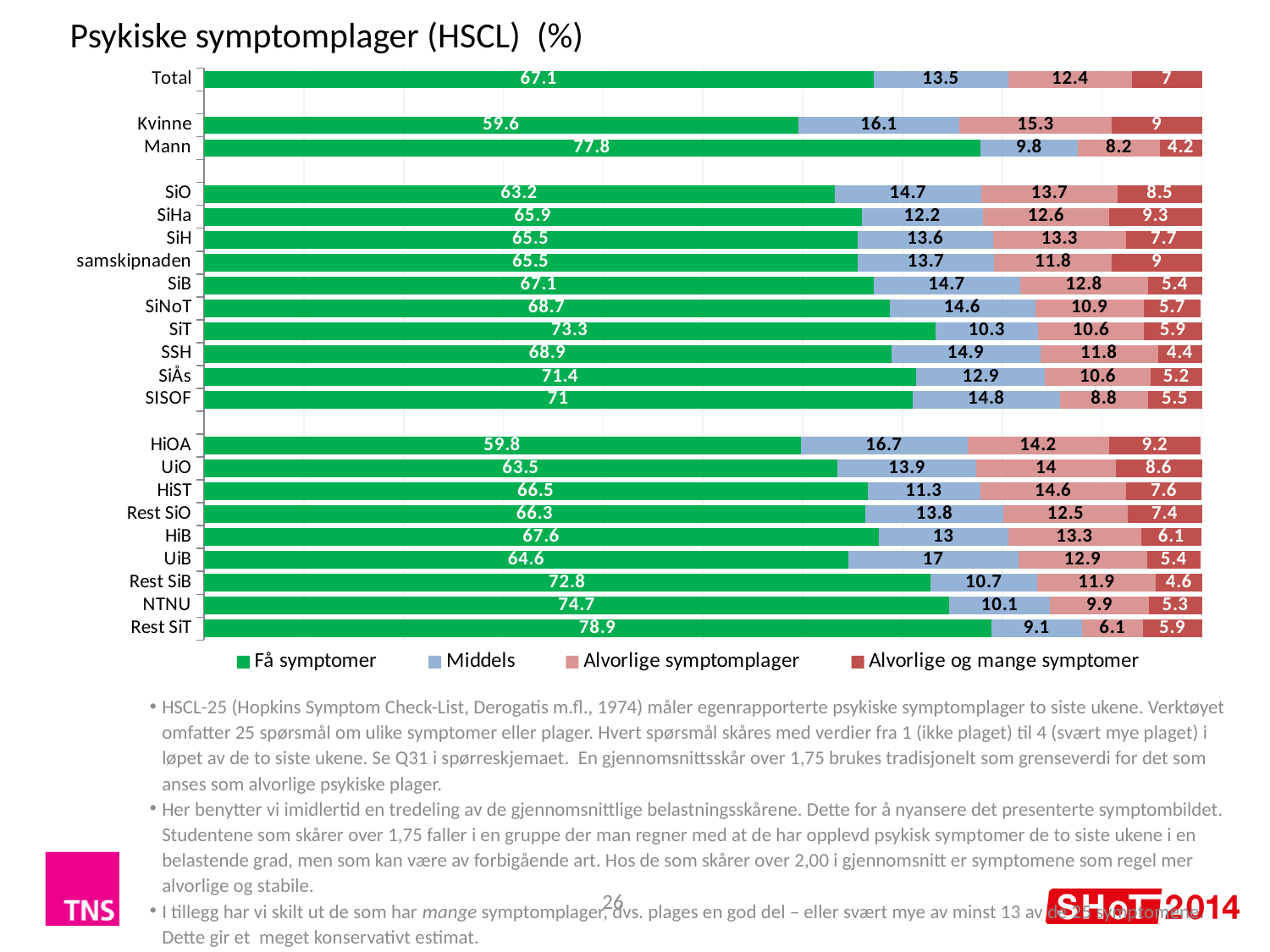

Psykiske symptomplager (HSCL)  (%)

### Chart

| Category | Få symptomer | Middels | Alvorlige symptomplager | Alvorlige og mange symptomer |
|---|---|---|---|---|
| Total | 67.1 | 13.5 | 12.4 | 7.0 |
|  | None | None | None | None |
| Kvinne | 59.6 | 16.1 | 15.3 | 9.0 |
| Mann | 77.8 | 9.8 | 8.2 | 4.2 |
|  | None | None | None | None |
| SiO | 63.2 | 14.7 | 13.7 | 8.5 |
| SiHa | 65.9 | 12.2 | 12.6 | 9.3 |
| SiH | 65.5 | 13.6 | 13.3 | 7.7 |
| samskipnaden | 65.5 | 13.7 | 11.8 | 9.0 |
| SiB | 67.1 | 14.7 | 12.8 | 5.4 |
| SiNoT | 68.7 | 14.6 | 10.9 | 5.7 |
| SiT | 73.3 | 10.3 | 10.6 | 5.9 |
| SSH | 68.9 | 14.9 | 11.8 | 4.4 |
| SiÅs | 71.4 | 12.9 | 10.6 | 5.2 |
| SISOF | 71.0 | 14.8 | 8.8 | 5.5 |
|  | None | None | None | None |
| HiOA | 59.8 | 16.7 | 14.2 | 9.2 |
| UiO | 63.5 | 13.9 | 14.0 | 8.6 |
| HiST | 66.5 | 11.3 | 14.6 | 7.6 |
| Rest SiO | 66.3 | 13.8 | 12.5 | 7.4 |
| HiB | 67.6 | 13.0 | 13.3 | 6.1 |
| UiB | 64.6 | 17.0 | 12.9 | 5.4 |
| Rest SiB | 72.8 | 10.7 | 11.9 | 4.6 |
| NTNU | 74.7 | 10.1 | 9.9 | 5.3 |
| Rest SiT | 78.9 | 9.1 | 6.1 | 5.9 |
HSCL-25 (Hopkins Symptom Check-List, Derogatis m.fl., 1974) måler egenrapporterte psykiske symptomplager to siste ukene. Verktøyet omfatter 25 spørsmål om ulike symptomer eller plager. Hvert spørsmål skåres med verdier fra 1 (ikke plaget) til 4 (svært mye plaget) i løpet av de to siste ukene. Se Q31 i spørreskjemaet.  En gjennomsnittsskår over 1,75 brukes tradisjonelt som grenseverdi for det som anses som alvorlige psykiske plager.
Her benytter vi imidlertid en tredeling av de gjennomsnittlige belastningsskårene. Dette for å nyansere det presenterte symptombildet. Studentene som skårer over 1,75 faller i en gruppe der man regner med at de har opplevd psykisk symptomer de to siste ukene i en belastende grad, men som kan være av forbigående art. Hos de som skårer over 2,00 i gjennomsnitt er symptomene som regel mer alvorlige og stabile.
I tillegg har vi skilt ut de som har mange symptomplager, dvs. plages en god del – eller svært mye av minst 13 av de 25 symptomene. Dette gir et  meget konservativt estimat.
26